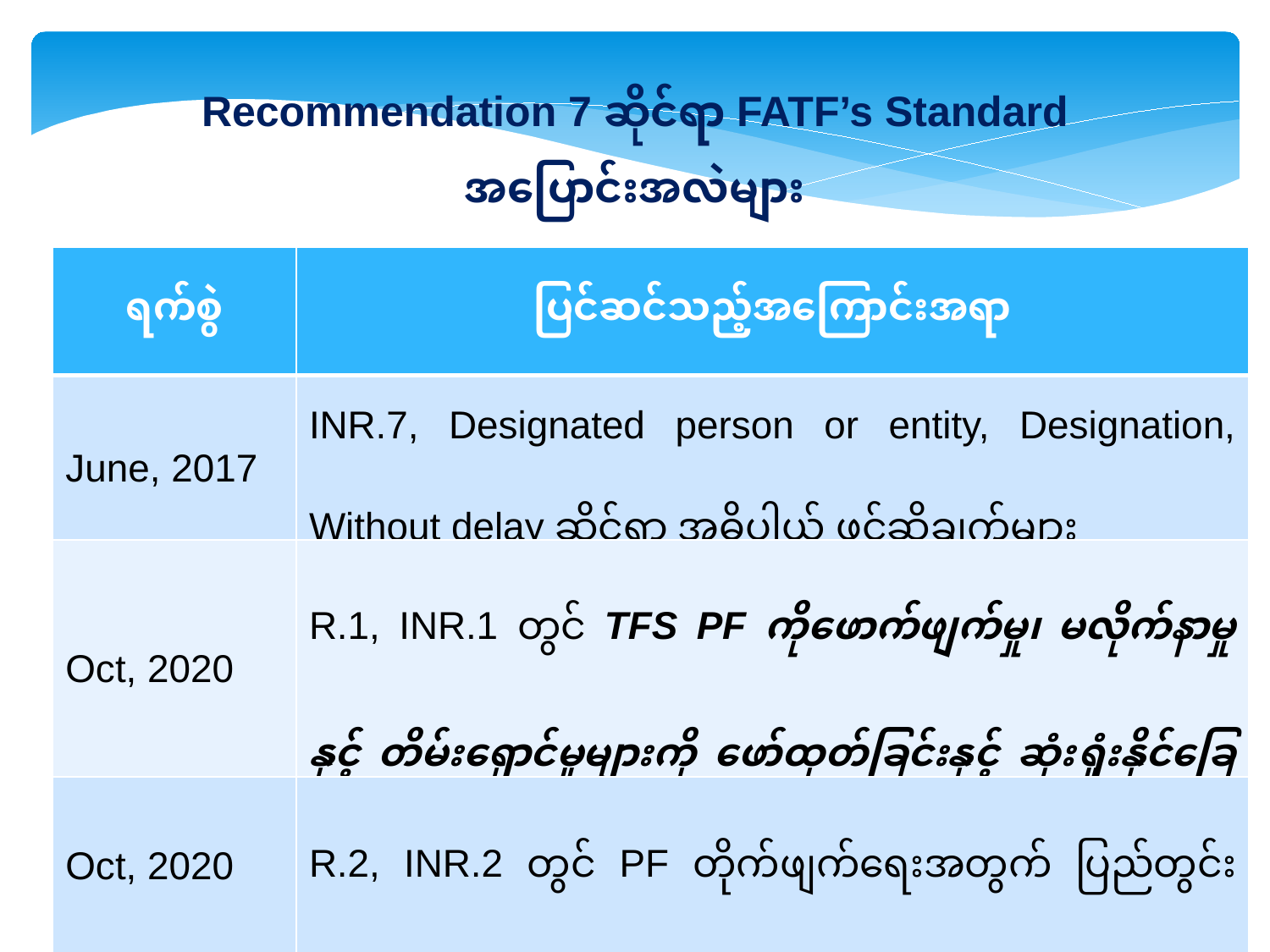

Recommendation 7 ဆိုင်ရာ FATF’s Standard အပြောင်းအလဲများ
(7 out of 12)
| ရက်စွဲ | ပြင်ဆင်သည့်အကြောင်းအရာ |
| --- | --- |
| June, 2017 | INR.7, Designated person or entity, Designation, Without delay ဆိုင်ရာ အဓိပ္ပါယ် ဖွင့်ဆိုချက်များ |
| Oct, 2020 | R.1, INR.1 တွင် TFS PF ကိုဖောက်ဖျက်မှု၊ မလိုက်နာမှုနှင့် တိမ်းရှောင်မှုများကို ဖော်ထုတ်ခြင်းနှင့် ဆုံးရှုံးနိုင်ခြေ အန္တရာယ် ရှိမှုများကိုဖော်ထုတ်ခြင်း၊ |
| Oct, 2020 | R.2, INR.2 တွင် PF တိုက်ဖျက်ရေးအတွက် ပြည်တွင်း ပူးပေါင်း ဆောင်ရွက်မှုနှင့် ပေါင်းစပ်ညှိနှိုင်းမှုများပြုလုပ်ရေး။ |